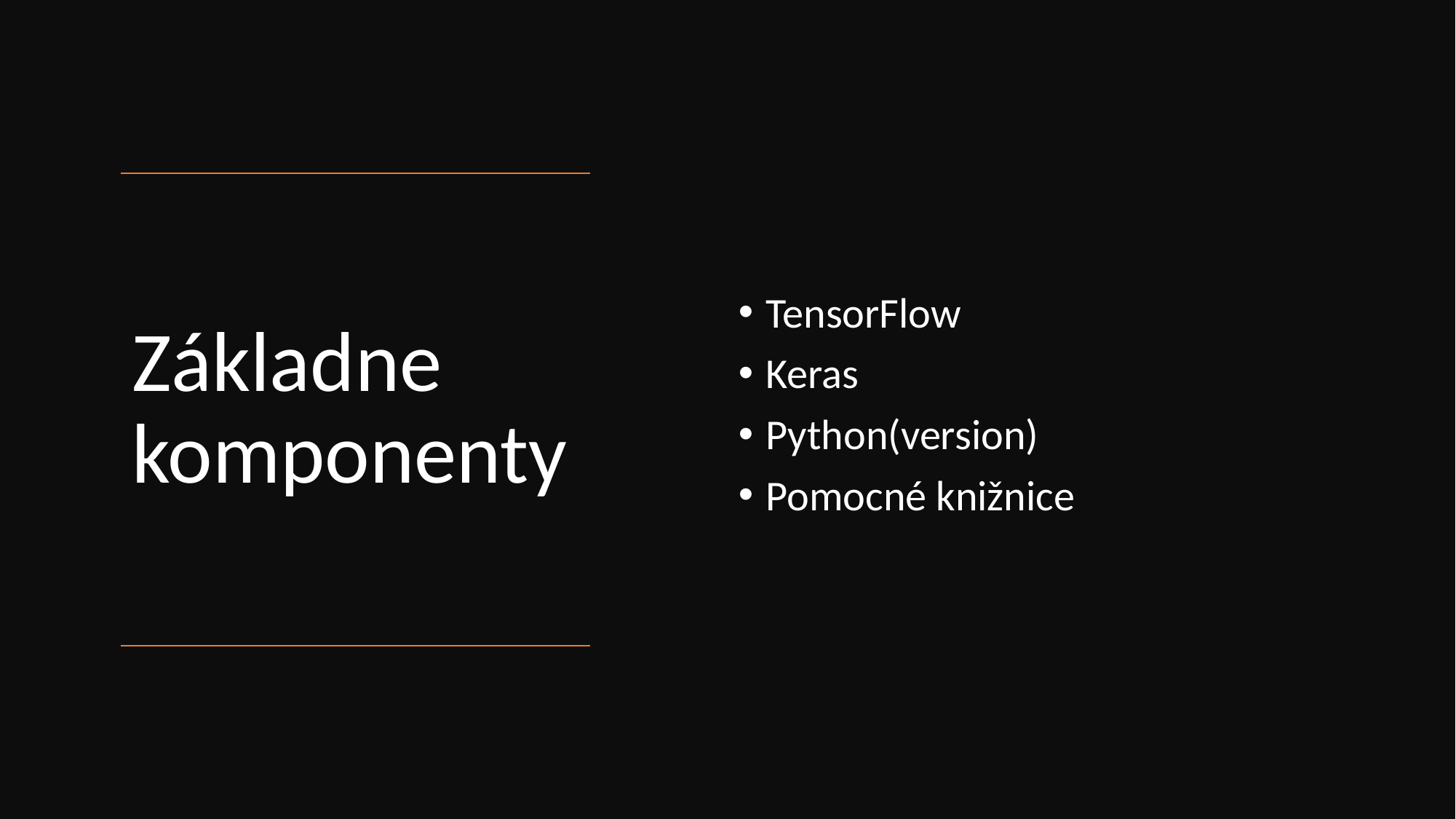

TensorFlow
Keras
Python(version)
Pomocné knižnice
# Základne komponenty